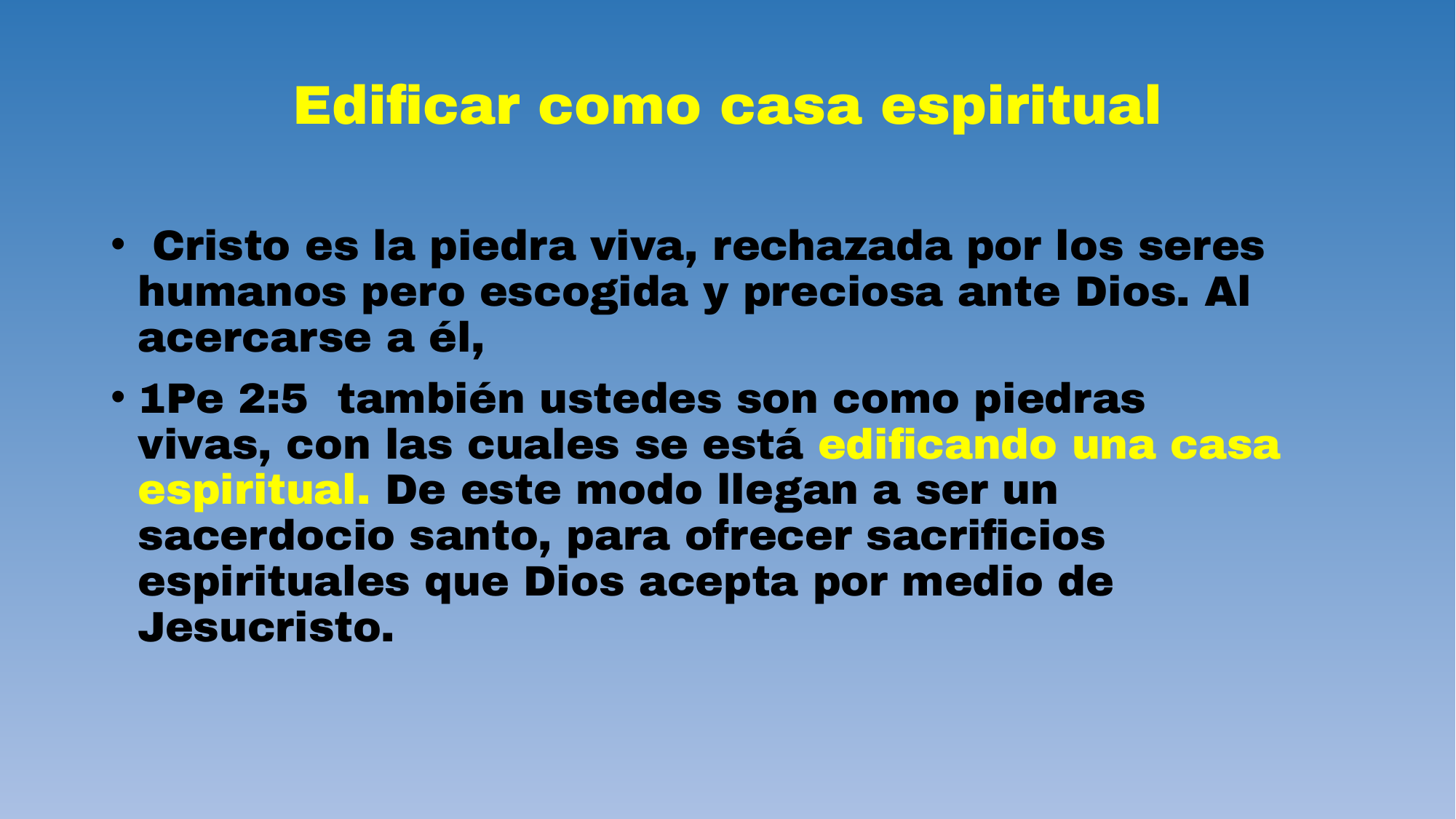

# Edificar como casa espiritual
 Cristo es la piedra viva, rechazada por los seres humanos pero escogida y preciosa ante Dios. Al acercarse a él,
1Pe 2:5  también ustedes son como piedras vivas, con las cuales se está edificando una casa espiritual. De este modo llegan a ser un sacerdocio santo, para ofrecer sacrificios espirituales que Dios acepta por medio de Jesucristo.